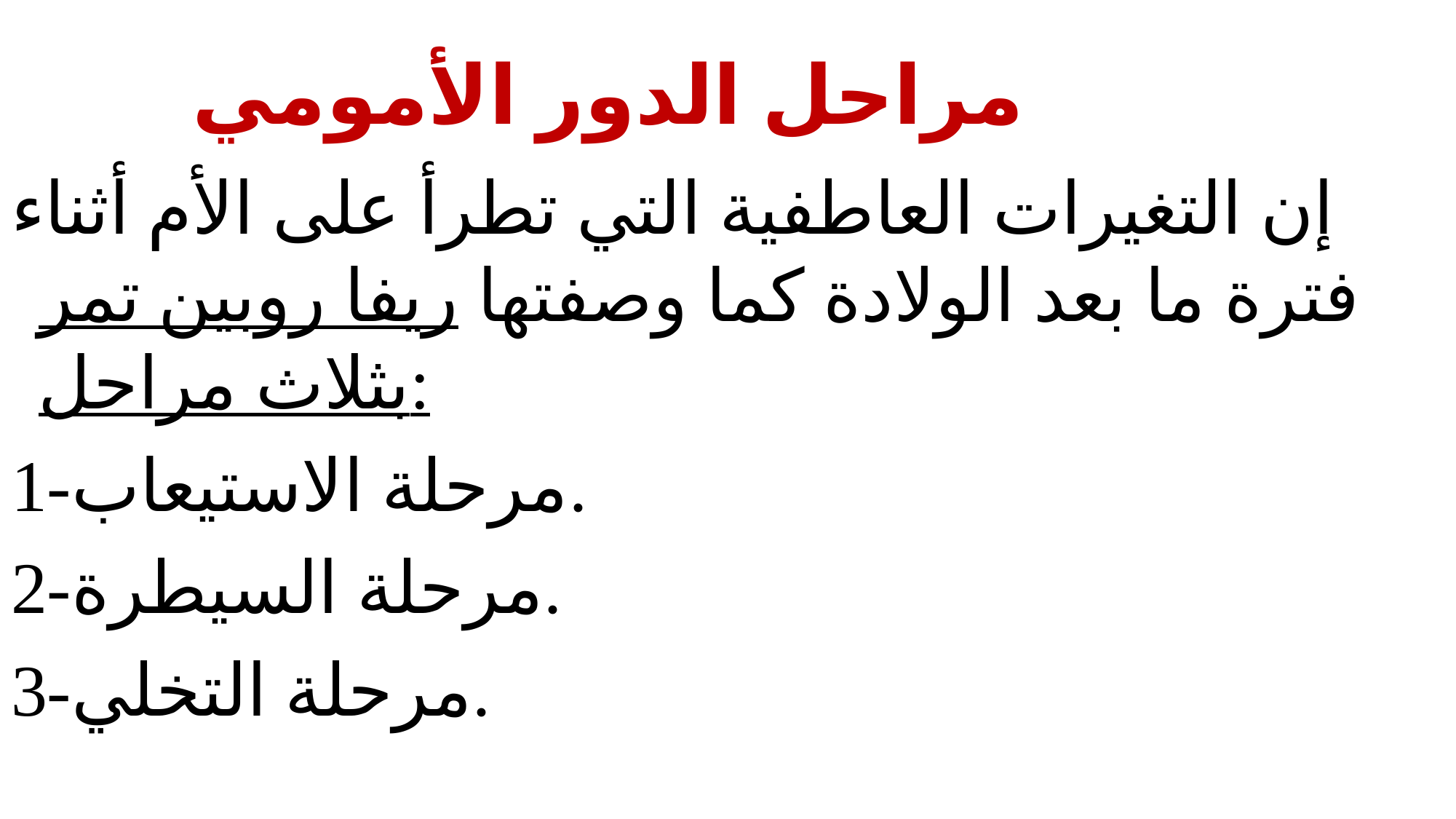

# مراحل الدور الأمومي
إن التغيرات العاطفية التي تطرأ على الأم أثناء فترة ما بعد الولادة كما وصفتها ريفا روبين تمر بثلاث مراحل:
1-مرحلة الاستيعاب.
2-مرحلة السيطرة.
3-مرحلة التخلي.